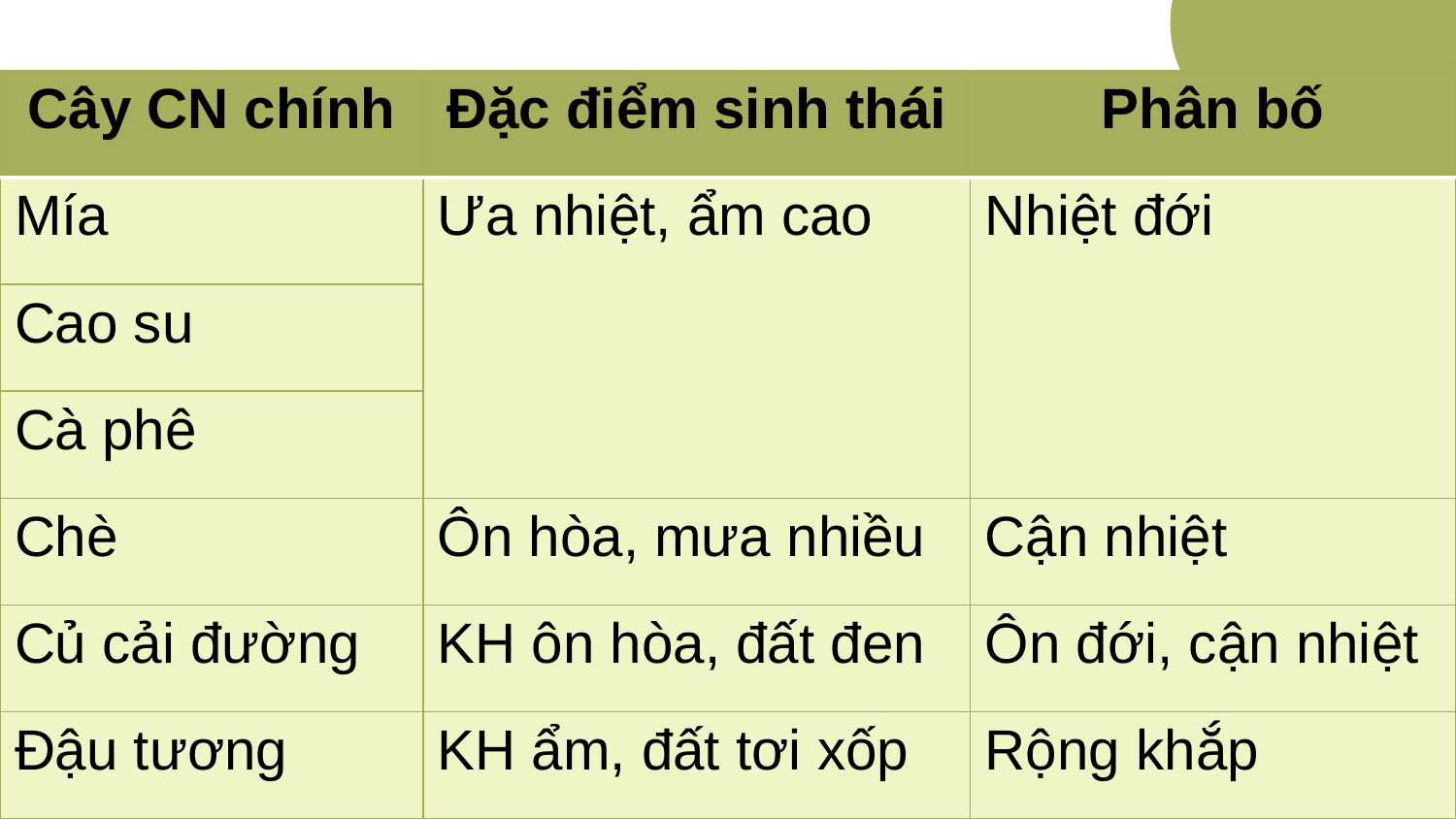

| Cây CN chính | Đặc điểm sinh thái | Phân bố |
| --- | --- | --- |
| Mía | Ưa nhiệt, ẩm cao | Nhiệt đới |
| Cao su |  |  |
| Cà phê |  |  |
| Chè | Ôn hòa, mưa nhiều | Cận nhiệt |
| Củ cải đường | KH ôn hòa, đất đen | Ôn đới, cận nhiệt |
| Đậu tương | KH ẩm, đất tơi xốp | Rộng khắp |
#